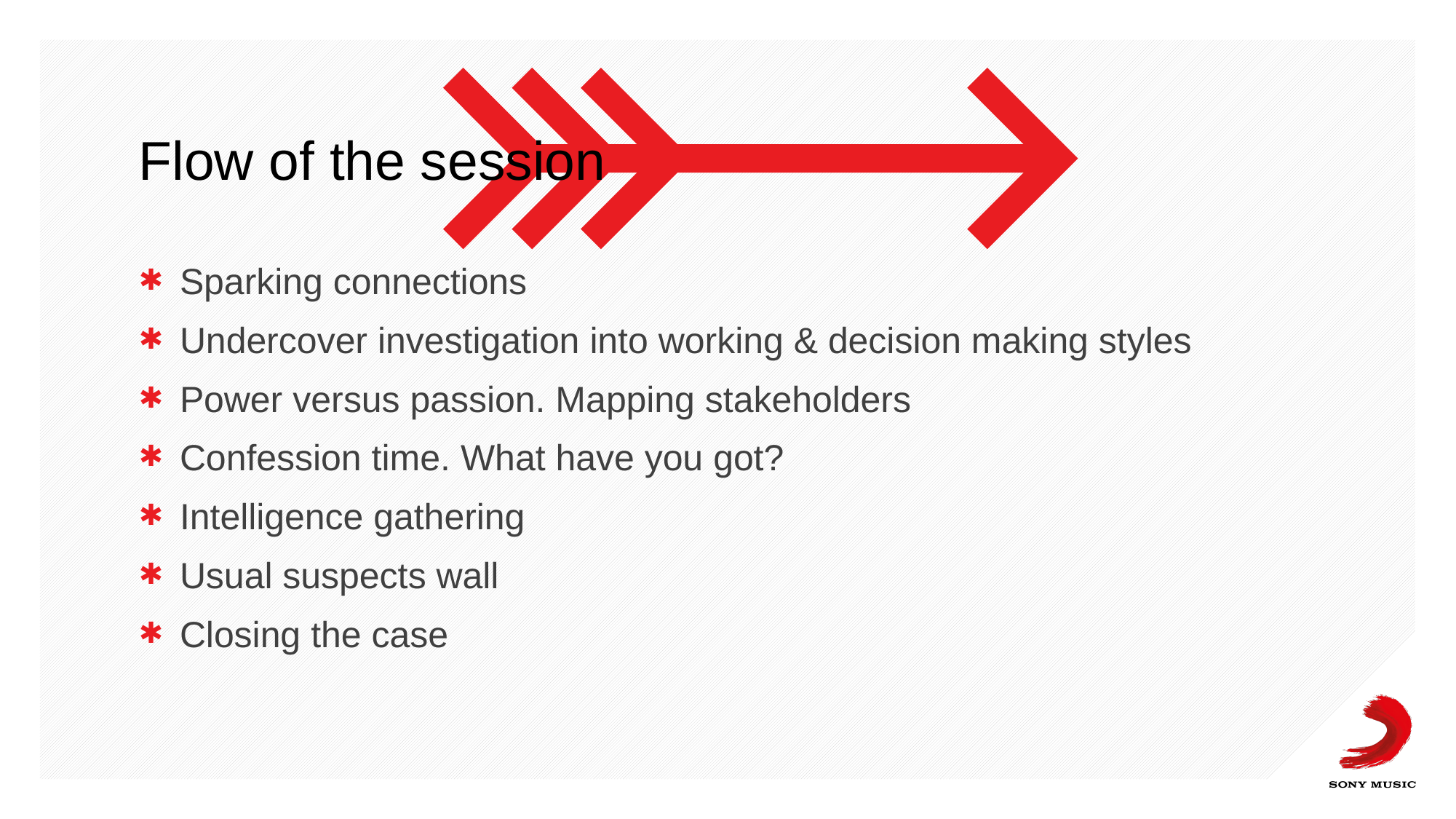

# Flow of the session
Sparking connections
Undercover investigation into working & decision making styles
Power versus passion. Mapping stakeholders
Confession time. What have you got?
Intelligence gathering
Usual suspects wall
Closing the case